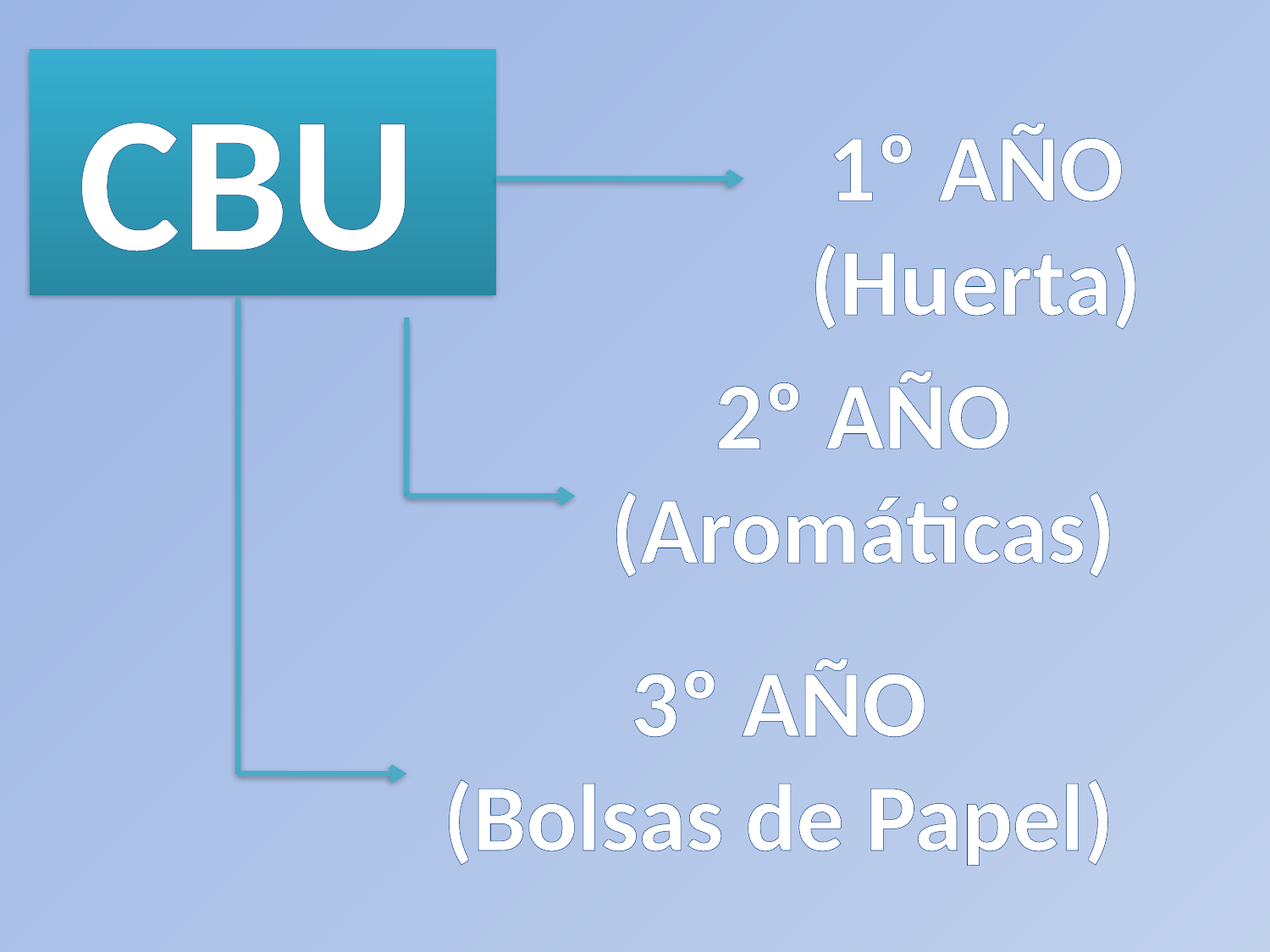

CBU
1º AÑO
(Huerta)
2º AÑO
(Aromáticas)
3º AÑO
(Bolsas de Papel)